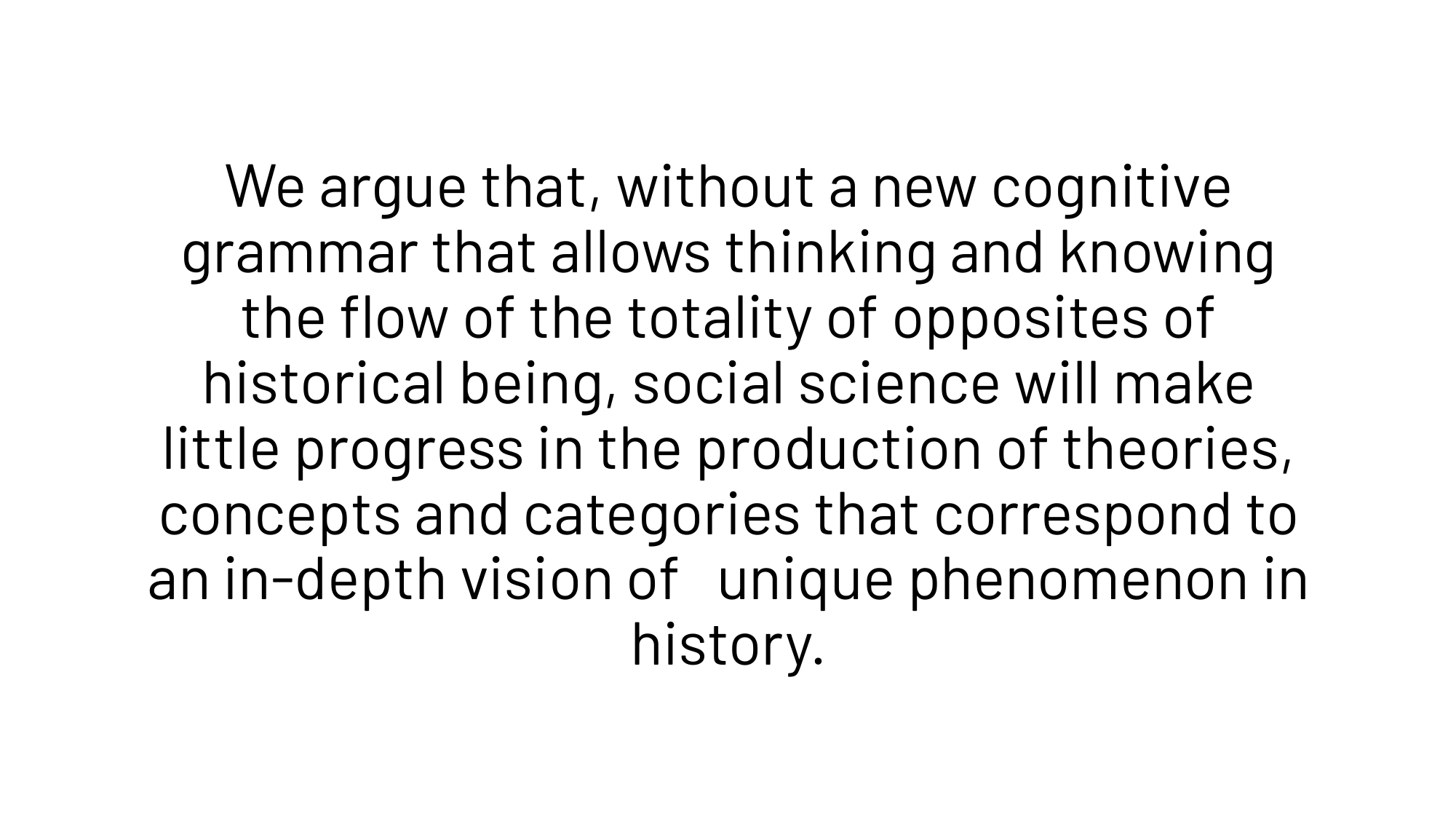

We argue that, without a new cognitive grammar that allows thinking and knowing the flow of the totality of opposites of historical being, social science will make little progress in the production of theories, concepts and categories that correspond to an in-depth vision of   unique phenomenon in history.